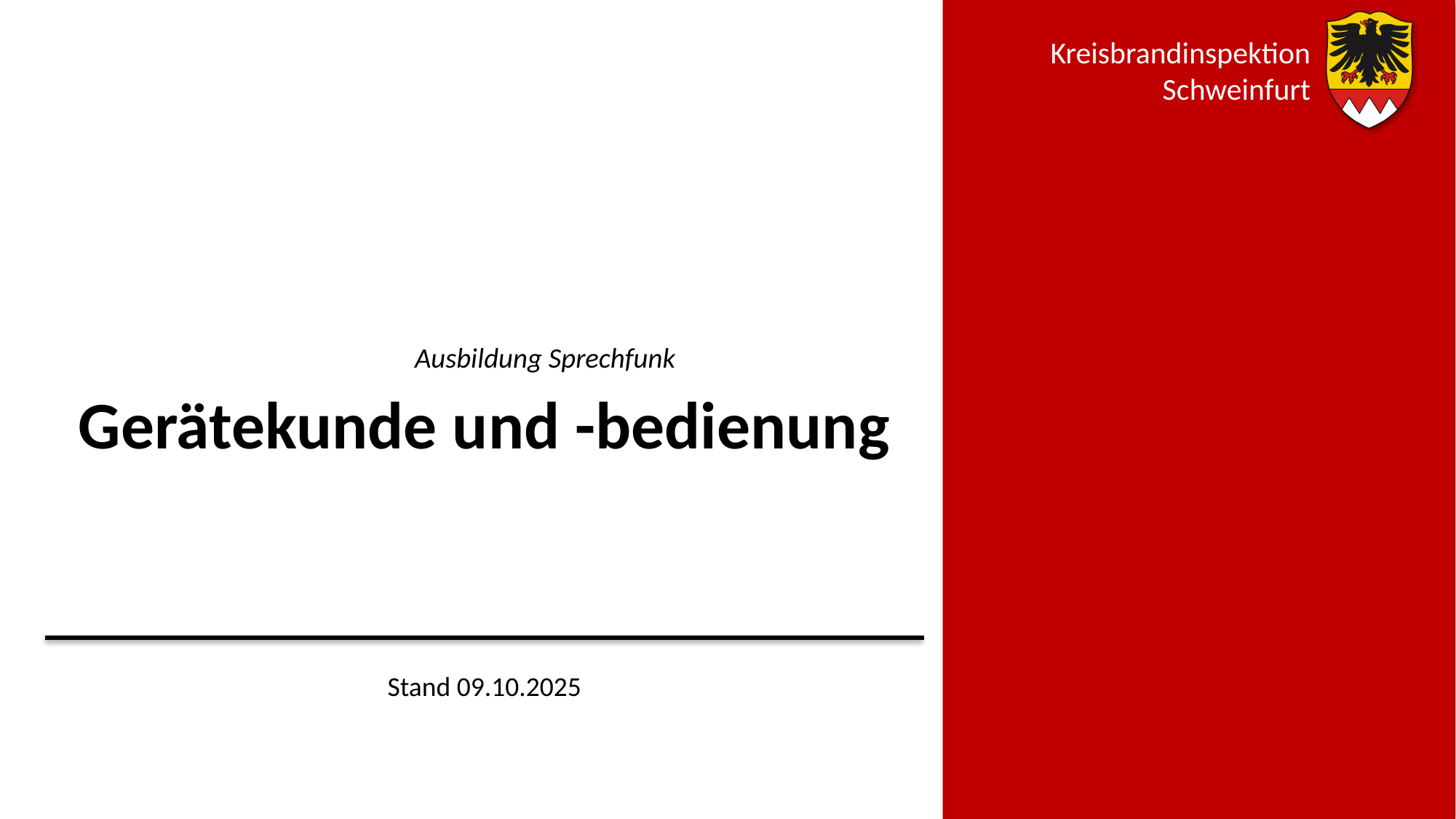

Ausbildung Sprechfunk
# Gerätekunde und -bedienung
Stand 09.10.2025